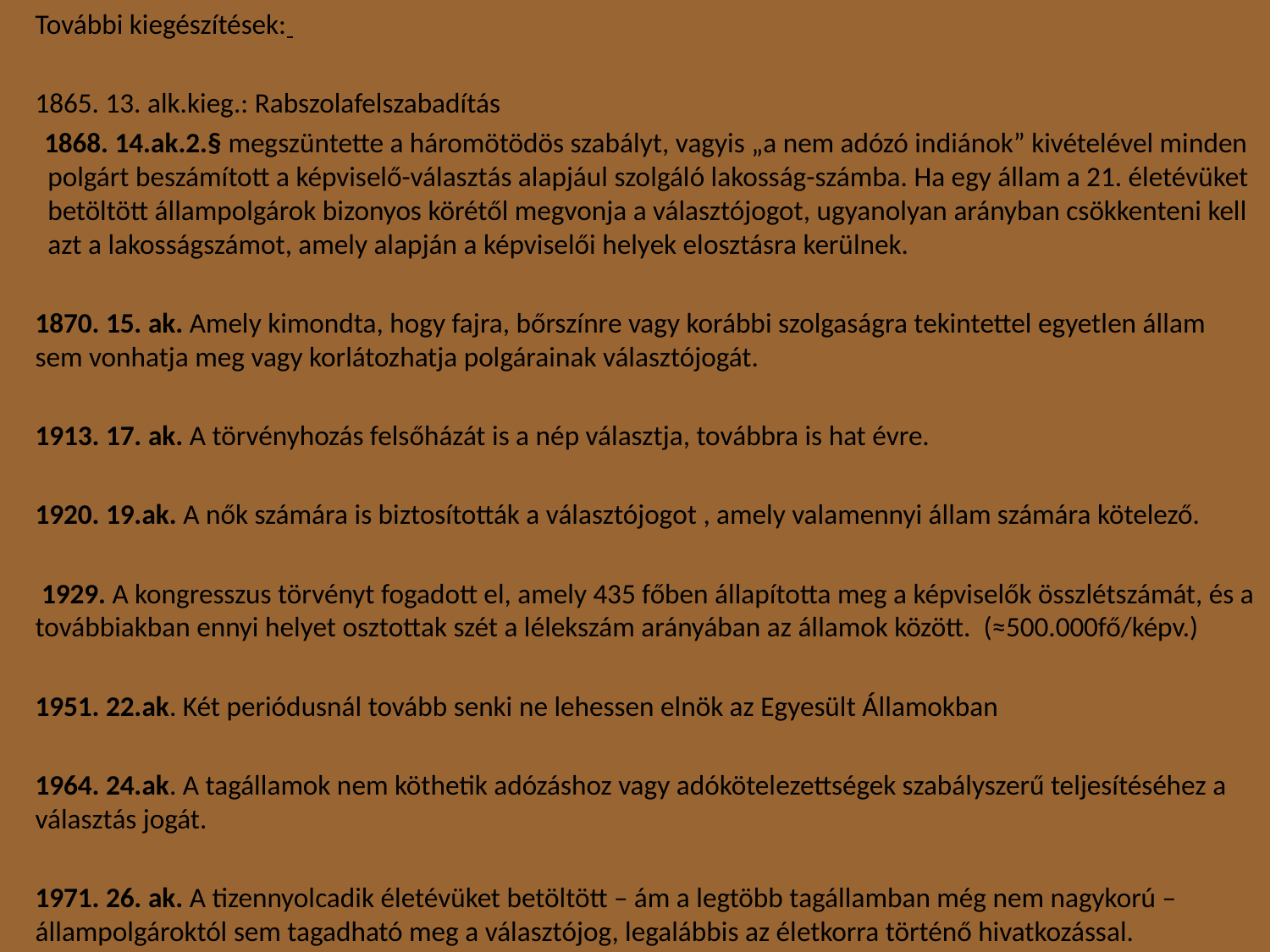

További kiegészítések:

	1865. 13. alk.kieg.: Rabszolafelszabadítás
       1868. 14.ak.2.§ megszüntette a háromötödös szabályt, vagyis „a nem adózó indiánok” kivételével minden polgárt beszámított a képviselő-választás alapjául szolgáló lakosság-számba. Ha egy állam a 21. életévüket betöltött állampolgárok bizonyos körétől megvonja a választójogot, ugyanolyan arányban csökkenteni kell azt a lakosságszámot, amely alapján a képviselői helyek elosztásra kerülnek.

	1870. 15. ak. Amely kimondta, hogy fajra, bőrszínre vagy korábbi szolgaságra tekintettel egyetlen állam sem vonhatja meg vagy korlátozhatja polgárainak választójogát.

	1913. 17. ak. A törvényhozás felsőházát is a nép választja, továbbra is hat évre.

	1920. 19.ak. A nők számára is biztosították a választójogot , amely valamennyi állam számára kötelező.

	 1929. A kongresszus törvényt fogadott el, amely 435 főben állapította meg a képviselők összlétszámát, és a továbbiakban ennyi helyet osztottak szét a lélekszám arányában az államok között.  (≈500.000fő/képv.)

	1951. 22.ak. Két periódusnál tovább senki ne lehessen elnök az Egyesült Államokban

	1964. 24.ak. A tagállamok nem köthetik adózáshoz vagy adókötelezettségek szabályszerű teljesítéséhez a választás jogát.

	1971. 26. ak. A tizennyolcadik életévüket betöltött – ám a legtöbb tagállamban még nem nagykorú – állampolgároktól sem tagadható meg a választójog, legalábbis az életkorra történő hivatkozással.